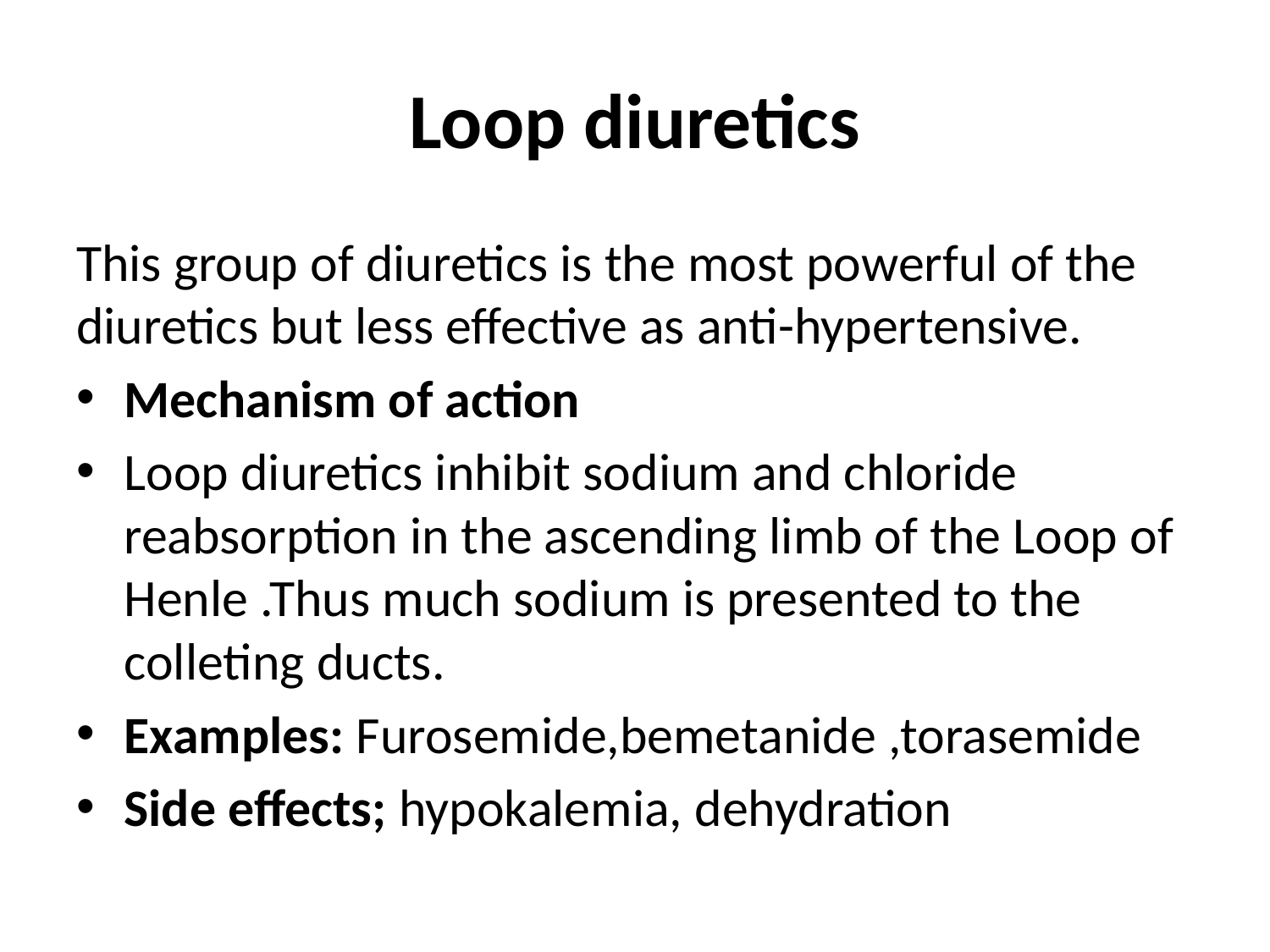

# Loop diuretics
This group of diuretics is the most powerful of the diuretics but less effective as anti-hypertensive.
Mechanism of action
Loop diuretics inhibit sodium and chloride reabsorption in the ascending limb of the Loop of Henle .Thus much sodium is presented to the colleting ducts.
Examples: Furosemide,bemetanide ,torasemide
Side effects; hypokalemia, dehydration